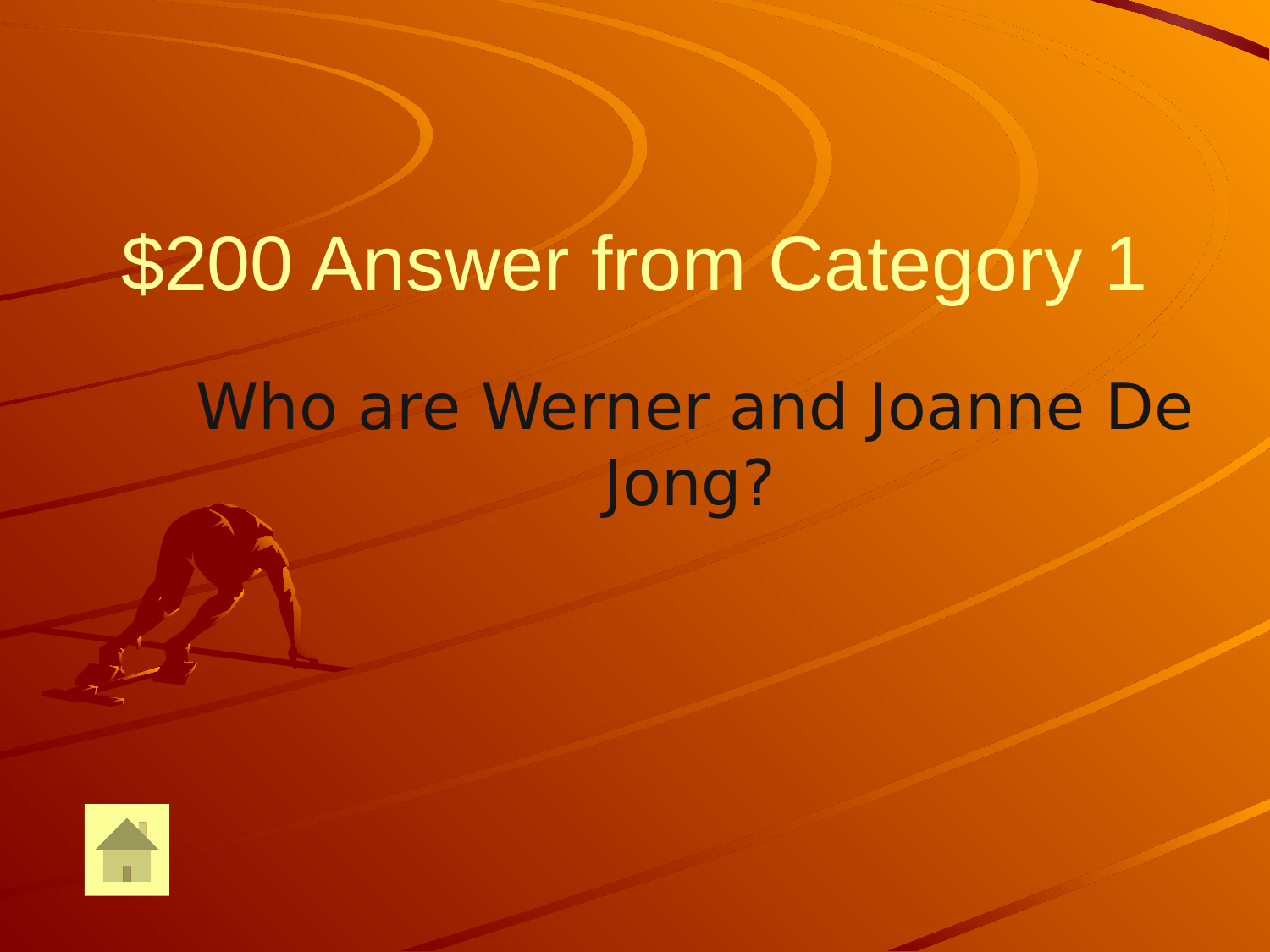

# $200 Answer from Category 1
 Who are Werner and Joanne De Jong?